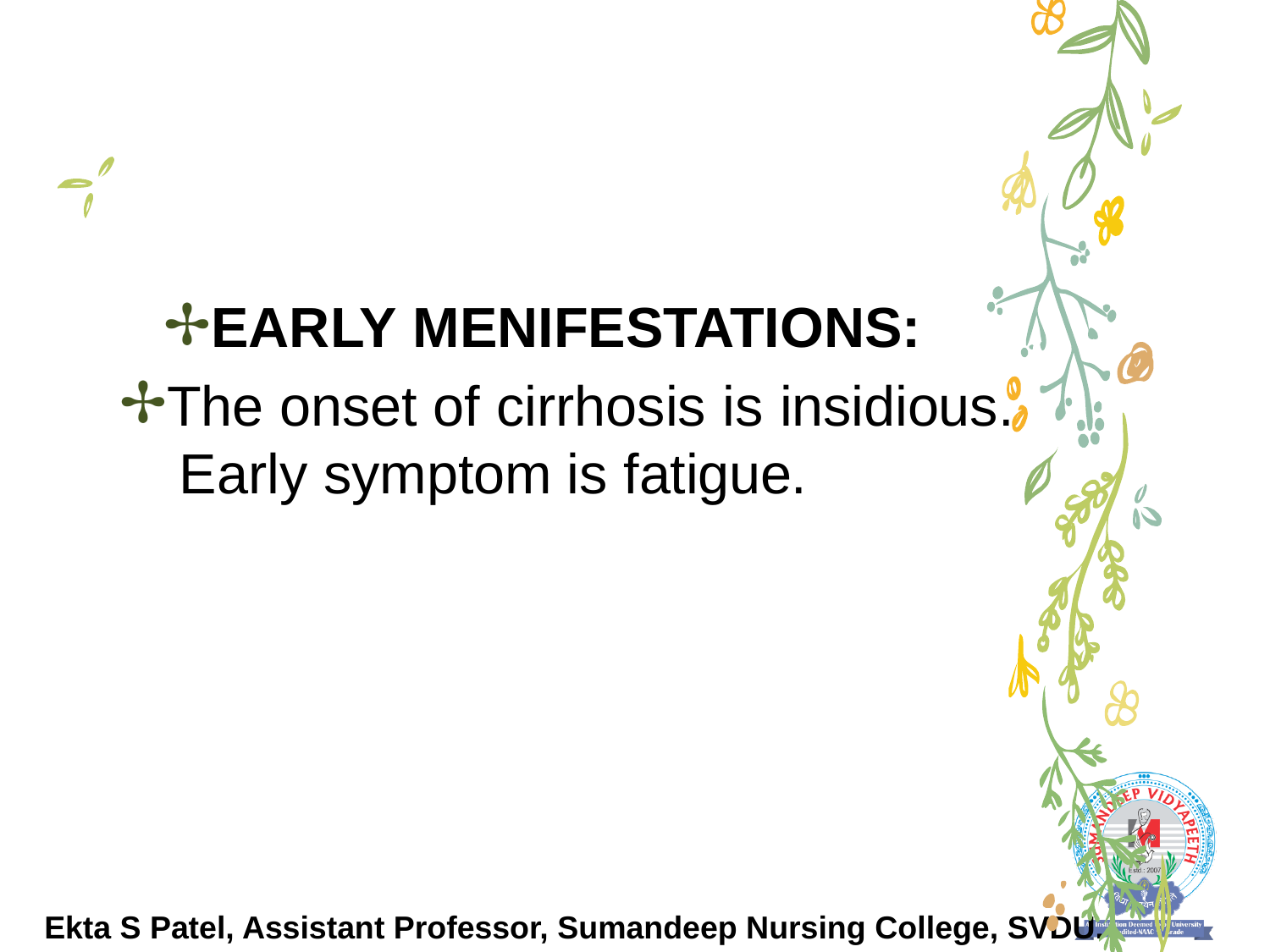

#
EARLY MENIFESTATIONS:
The onset of cirrhosis is insidious.  Early symptom is fatigue.